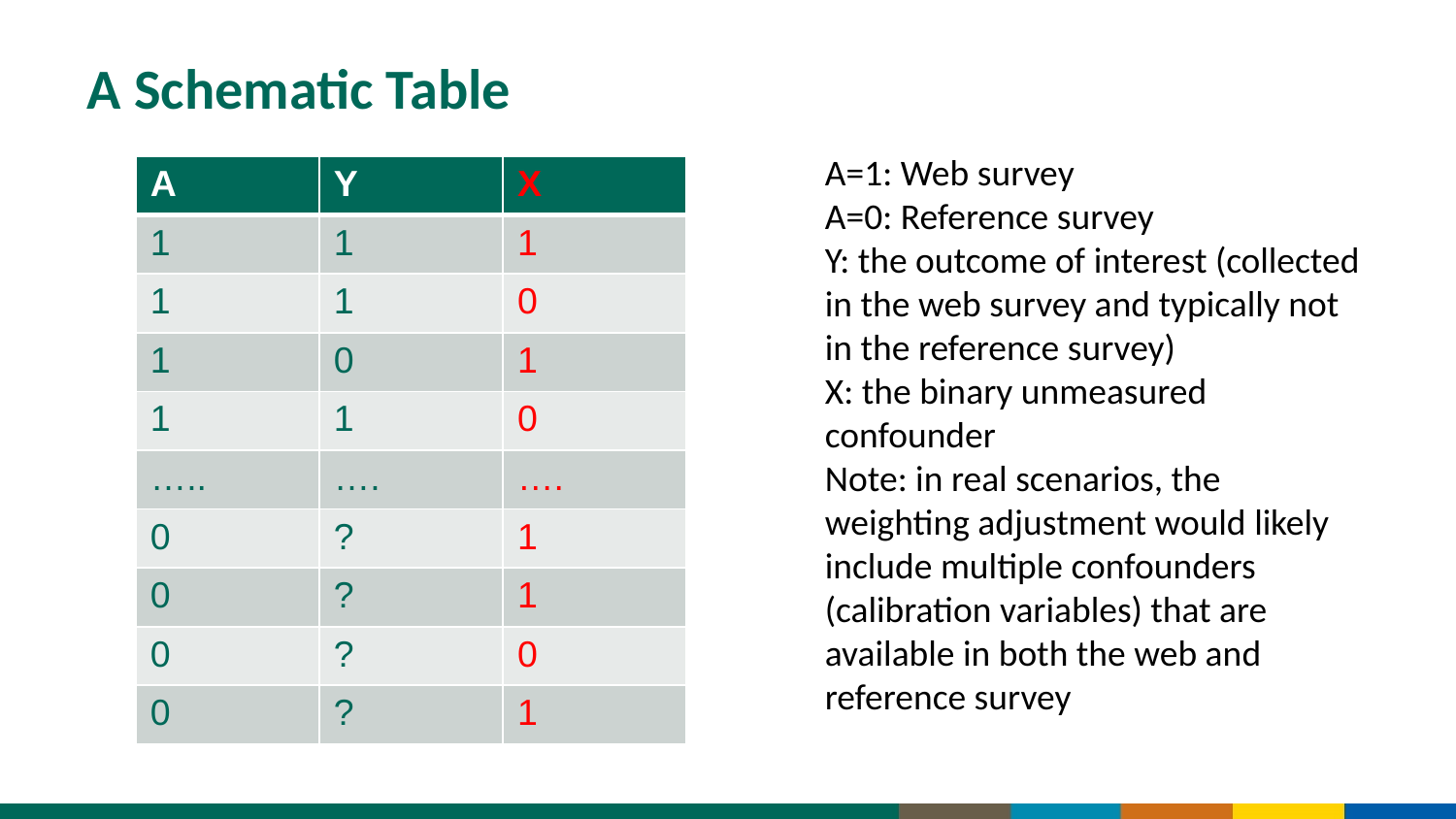

# A Schematic Table
A=1: Web survey
A=0: Reference survey
Y: the outcome of interest (collected in the web survey and typically not in the reference survey)
X: the binary unmeasured confounder
Note: in real scenarios, the weighting adjustment would likely include multiple confounders (calibration variables) that are available in both the web and reference survey
| A | Y | X |
| --- | --- | --- |
| 1 | 1 | 1 |
| 1 | 1 | 0 |
| 1 | 0 | 1 |
| 1 | 1 | 0 |
| ….. | …. | …. |
| 0 | ? | 1 |
| 0 | ? | 1 |
| 0 | ? | 0 |
| 0 | ? | 1 |